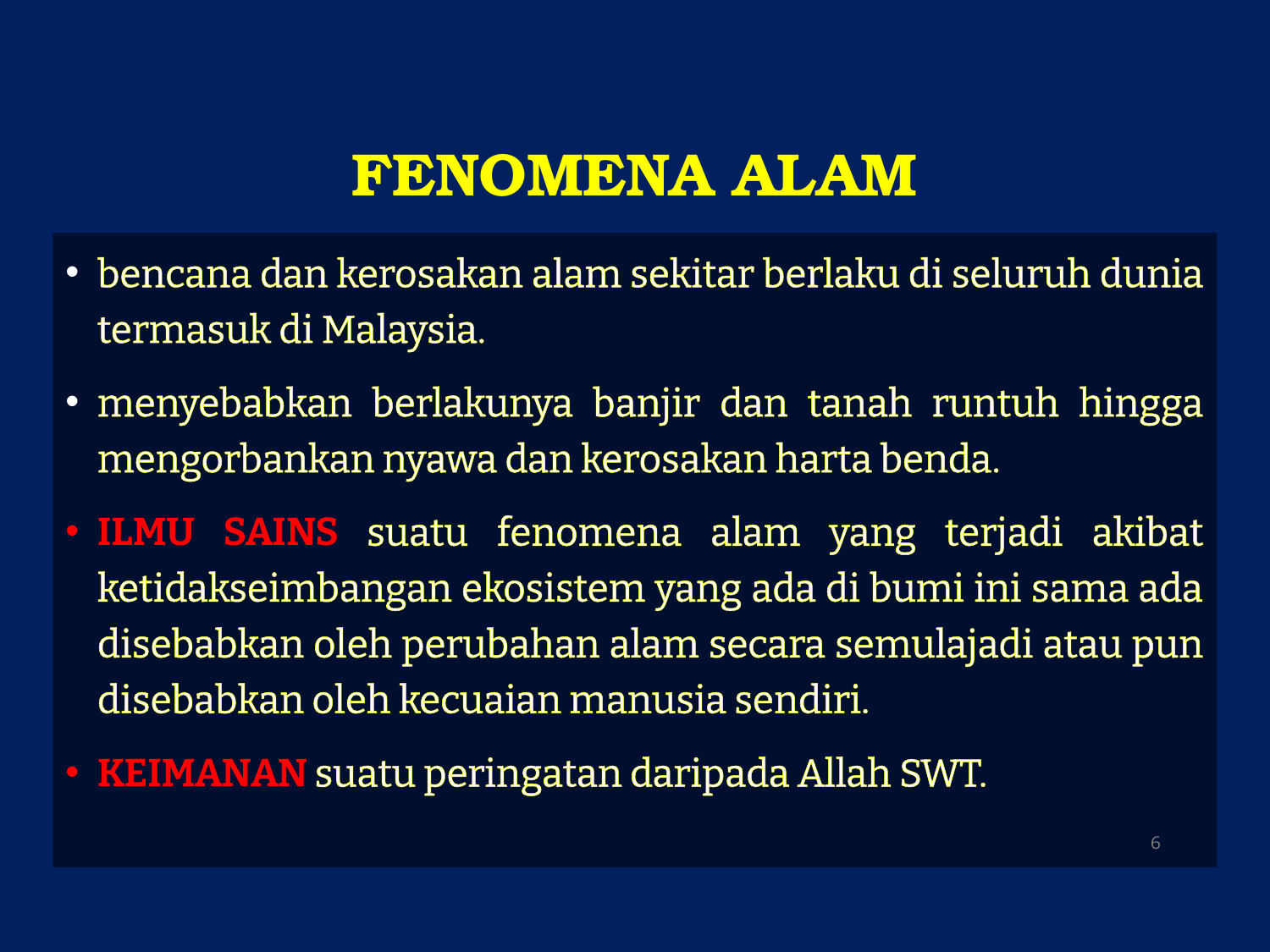

# FENOMENA ALAM
bencana dan kerosakan alam sekitar berlaku di seluruh dunia termasuk di Malaysia.
menyebabkan berlakunya banjir dan tanah runtuh hingga mengorbankan nyawa dan kerosakan harta benda.
ILMU SAINS suatu fenomena alam yang terjadi akibat ketidakseimbangan ekosistem yang ada di bumi ini sama ada disebabkan oleh perubahan alam secara semulajadi atau pun disebabkan oleh kecuaian manusia sendiri.
KEIMANAN suatu peringatan daripada Allah SWT.
6